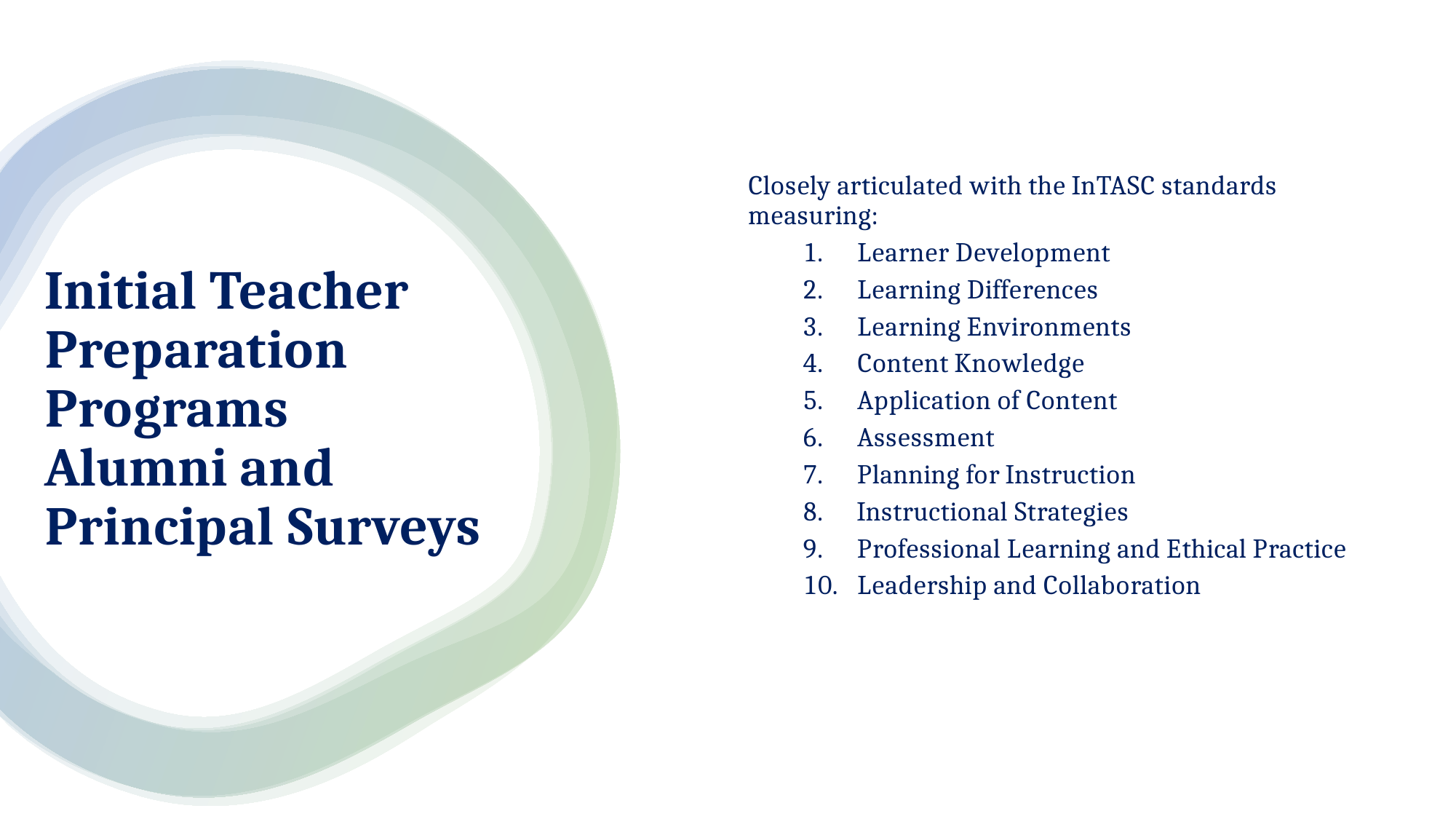

Closely articulated with the InTASC standards measuring:
Learner Development
Learning Differences
Learning Environments
Content Knowledge
Application of Content
Assessment
Planning for Instruction
Instructional Strategies
Professional Learning and Ethical Practice
Leadership and Collaboration

# Initial Teacher Preparation Programs Alumni and Principal Surveys